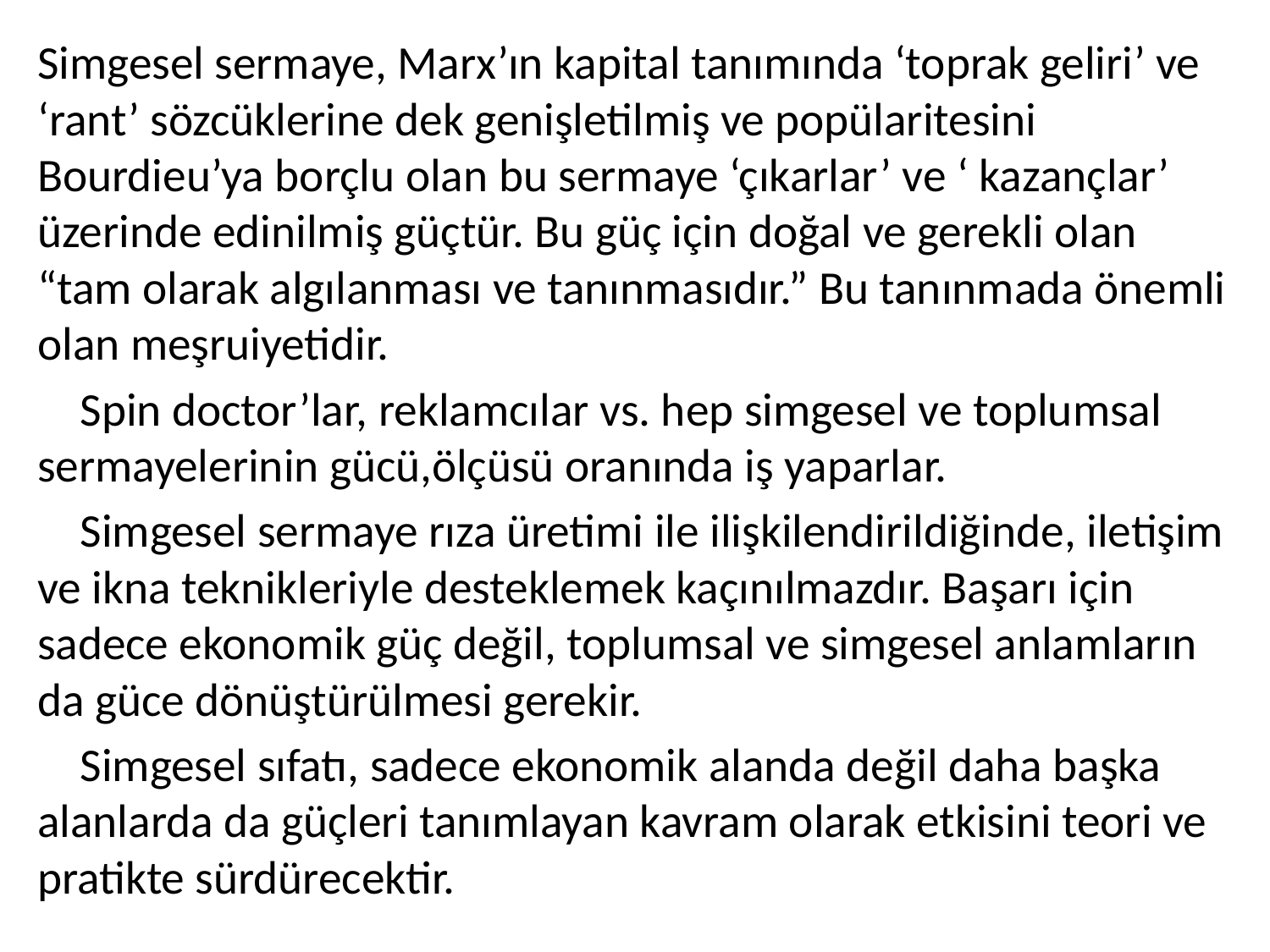

Simgesel sermaye, Marx’ın kapital tanımında ‘toprak geliri’ ve ‘rant’ sözcüklerine dek genişletilmiş ve popülaritesini Bourdieu’ya borçlu olan bu sermaye ‘çıkarlar’ ve ‘ kazançlar’ üzerinde edinilmiş güçtür. Bu güç için doğal ve gerekli olan “tam olarak algılanması ve tanınmasıdır.” Bu tanınmada önemli olan meşruiyetidir.
    Spin doctor’lar, reklamcılar vs. hep simgesel ve toplumsal sermayelerinin gücü,ölçüsü oranında iş yaparlar.
    Simgesel sermaye rıza üretimi ile ilişkilendirildiğinde, iletişim ve ikna teknikleriyle desteklemek kaçınılmazdır. Başarı için sadece ekonomik güç değil, toplumsal ve simgesel anlamların da güce dönüştürülmesi gerekir.
    Simgesel sıfatı, sadece ekonomik alanda değil daha başka alanlarda da güçleri tanımlayan kavram olarak etkisini teori ve pratikte sürdürecektir.